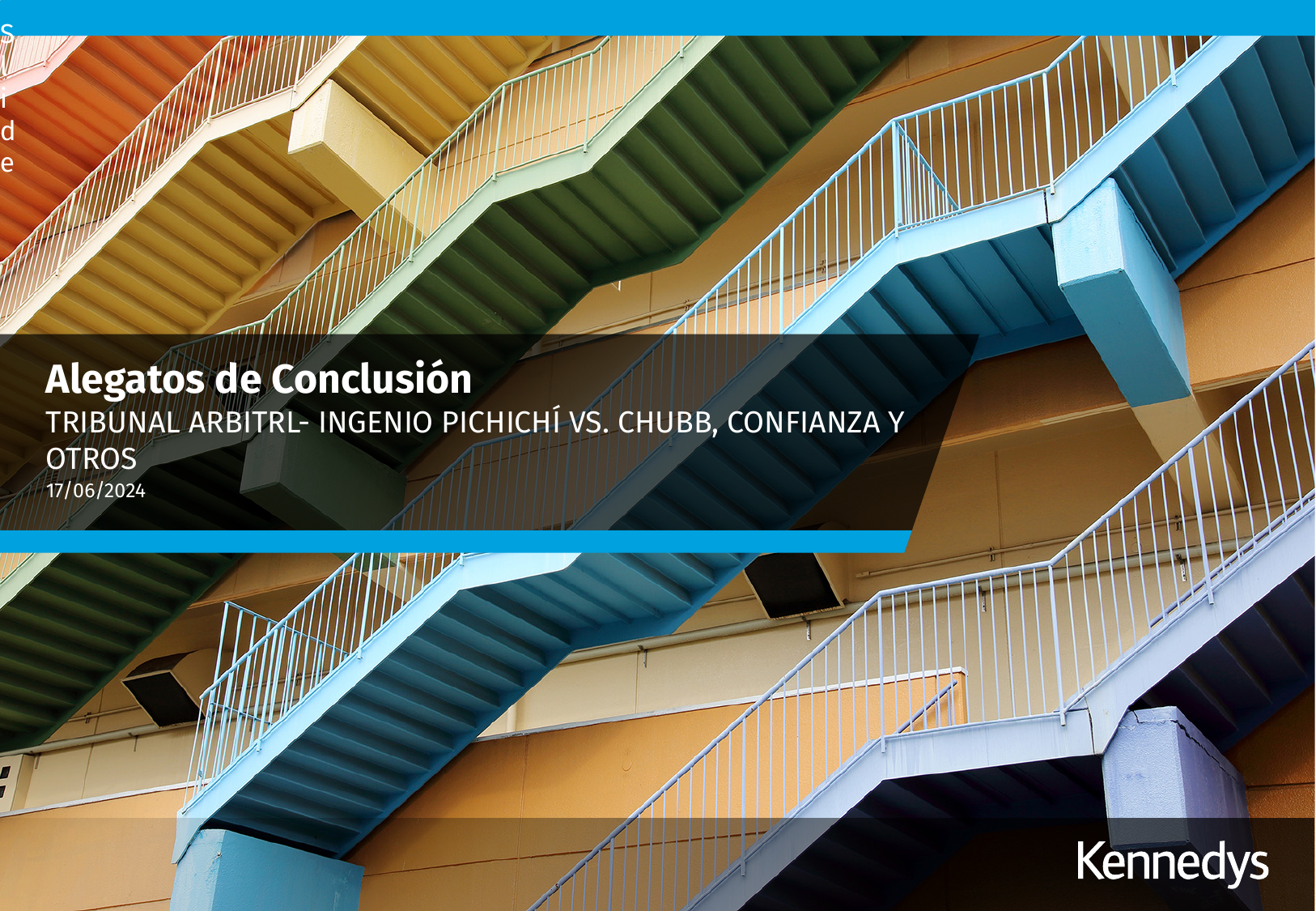

# Alegatos de Conclusión
TRIBUNAL ARBITRL- INGENIO PICHICHÍ VS. CHUBB, CONFIANZA Y OTROS
17/06/2024